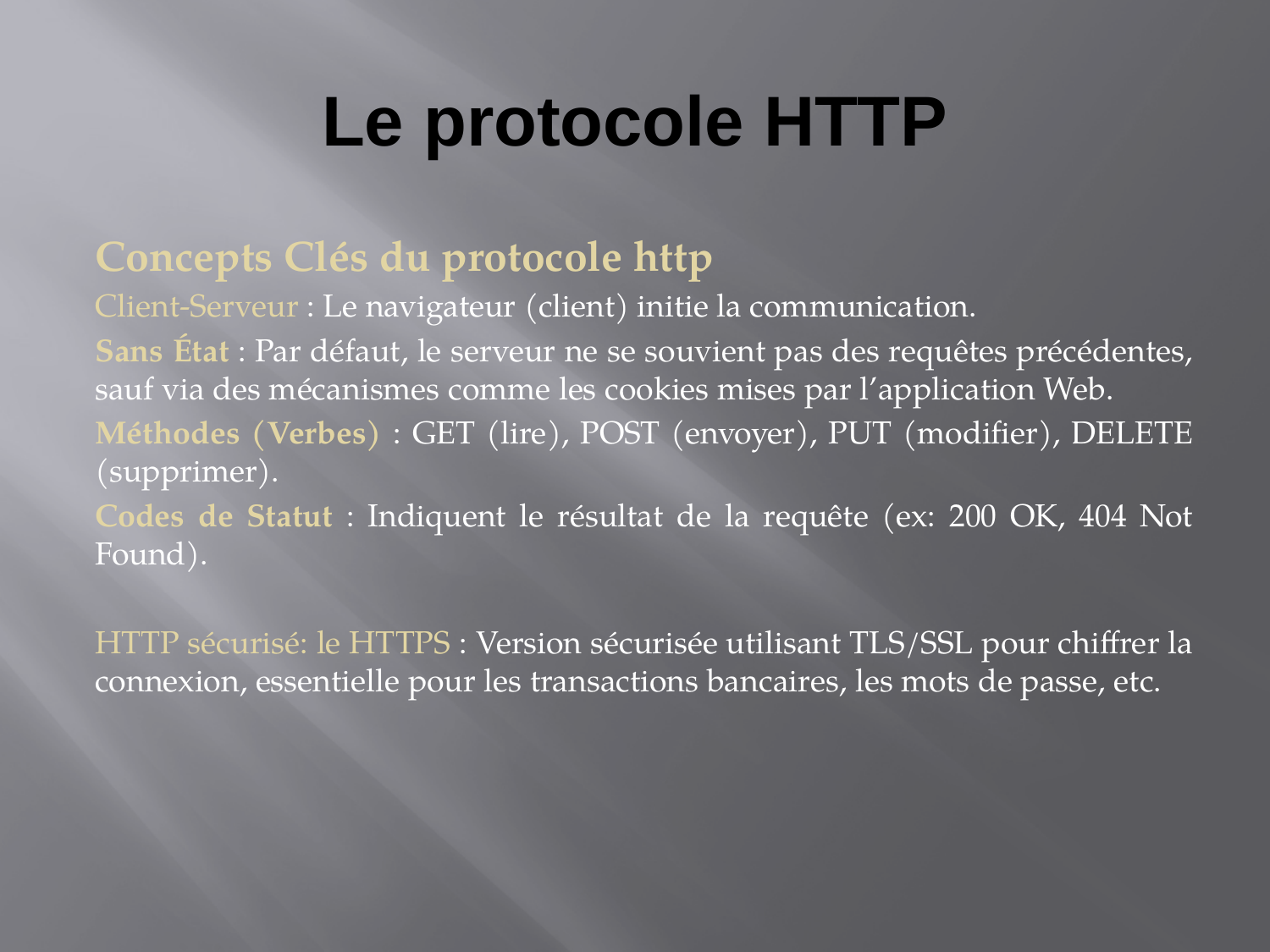

# Le protocole HTTP
Concepts Clés du protocole http
Client-Serveur : Le navigateur (client) initie la communication.
Sans État : Par défaut, le serveur ne se souvient pas des requêtes précédentes, sauf via des mécanismes comme les cookies mises par l’application Web.
Méthodes (Verbes) : GET (lire), POST (envoyer), PUT (modifier), DELETE (supprimer).
Codes de Statut : Indiquent le résultat de la requête (ex: 200 OK, 404 Not Found).

HTTP sécurisé: le HTTPS : Version sécurisée utilisant TLS/SSL pour chiffrer la connexion, essentielle pour les transactions bancaires, les mots de passe, etc.